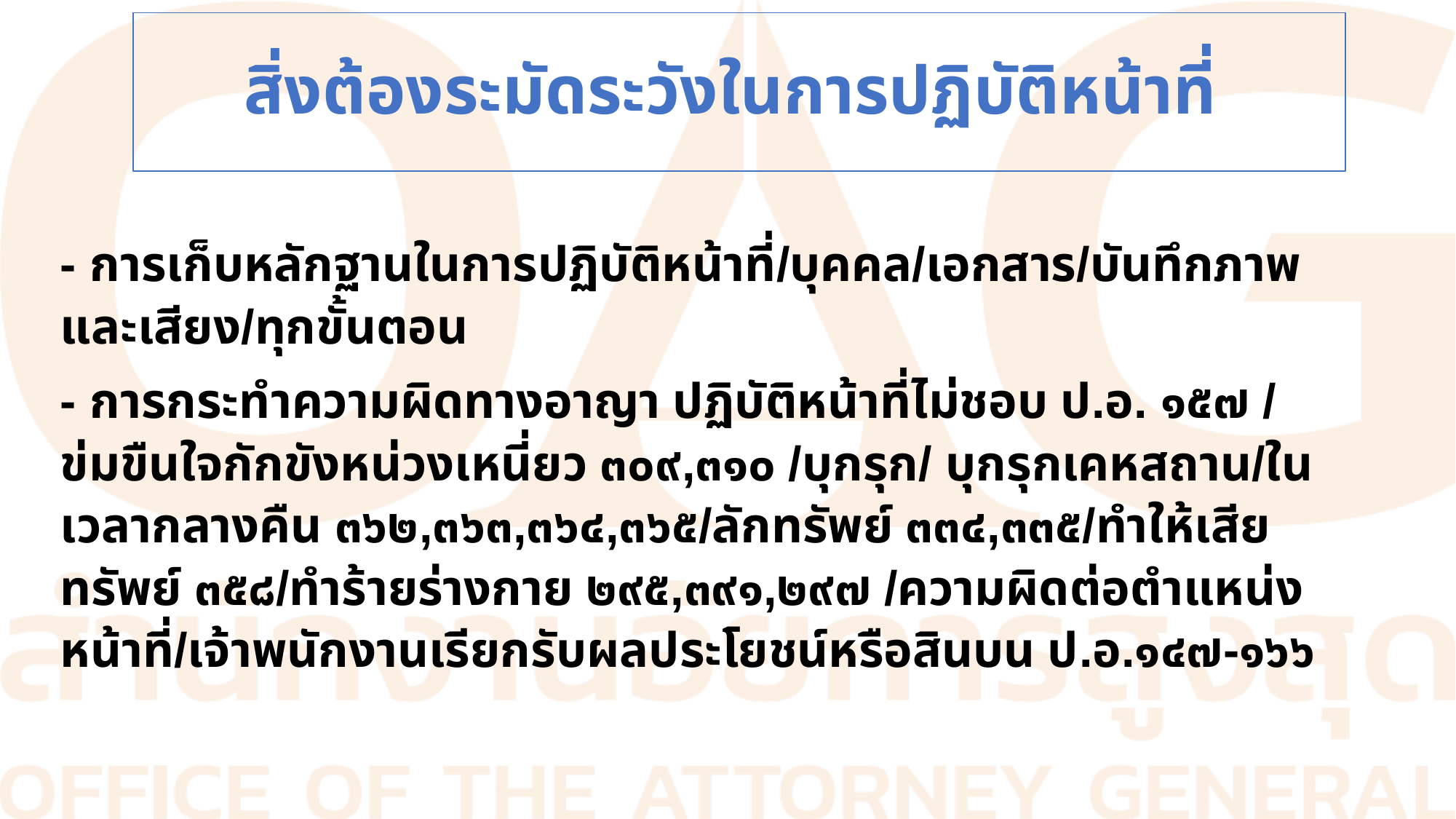

# สิ่งต้องระมัดระวังในการปฏิบัติหน้าที่
- การเก็บหลักฐานในการปฏิบัติหน้าที่/บุคคล/เอกสาร/บันทึกภาพและเสียง/ทุกขั้นตอน
- การกระทำความผิดทางอาญา ปฏิบัติหน้าที่ไม่ชอบ ป.อ. ๑๕๗ / ข่มขืนใจกักขังหน่วงเหนี่ยว ๓๐๙,๓๑๐ /บุกรุก/ บุกรุกเคหสถาน/ในเวลากลางคืน ๓๖๒,๓๖๓,๓๖๔,๓๖๕/ลักทรัพย์ ๓๓๔,๓๓๕/ทำให้เสียทรัพย์ ๓๕๘/ทำร้ายร่างกาย ๒๙๕,๓๙๑,๒๙๗ /ความผิดต่อตำแหน่งหน้าที่/เจ้าพนักงานเรียกรับผลประโยชน์หรือสินบน ป.อ.๑๔๗-๑๖๖